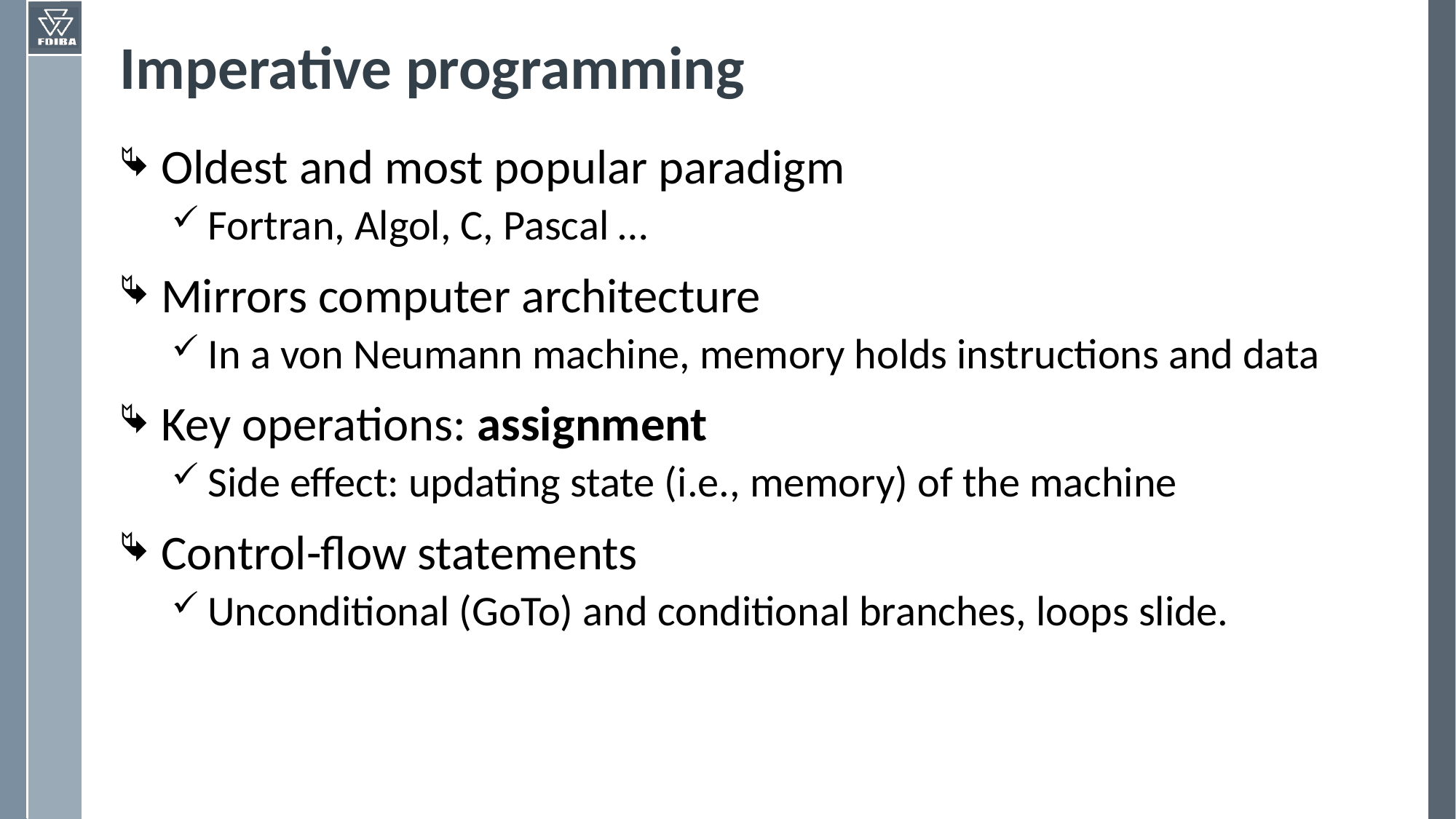

# Imperative programming
Oldest and most popular paradigm
Fortran, Algol, C, Pascal …
Mirrors computer architecture
In a von Neumann machine, memory holds instructions and data
Key operations: assignment
Side effect: updating state (i.e., memory) of the machine
Control-flow statements
Unconditional (GoTo) and conditional branches, loops slide.